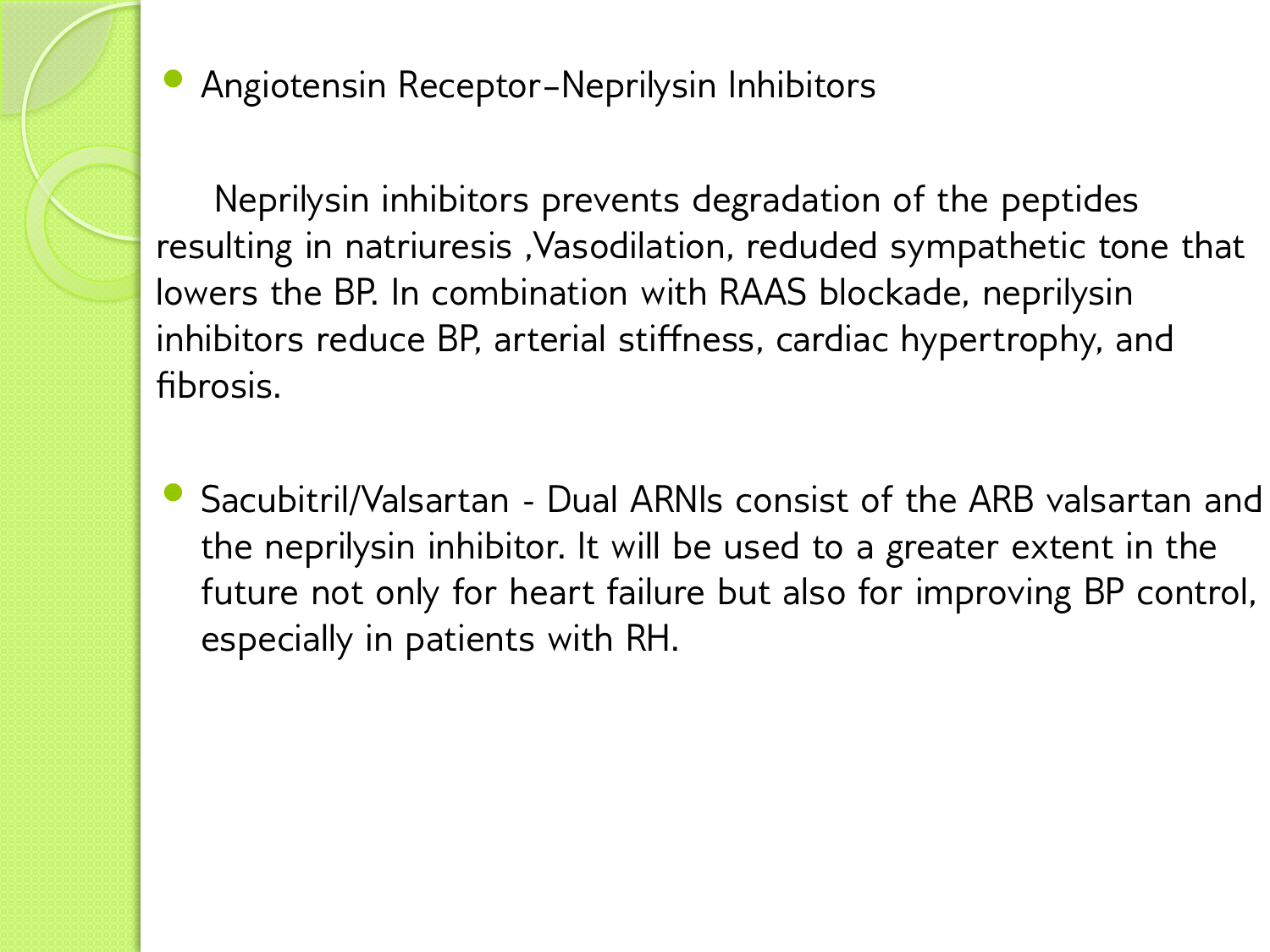

Angiotensin Receptor–Neprilysin Inhibitors

     Neprilysin inhibitors prevents degradation of the peptides     resulting in natriuresis ,Vasodilation, reduded sympathetic tone that lowers the BP. In combination with RAAS blockade, neprilysin inhibitors reduce BP, arterial stiffness, cardiac hypertrophy, and fibrosis.

Sacubitril/Valsartan - Dual ARNIs consist of the ARB valsartan and the neprilysin inhibitor. It will be used to a greater extent in the future not only for heart failure but also for improving BP control, especially in patients with RH.